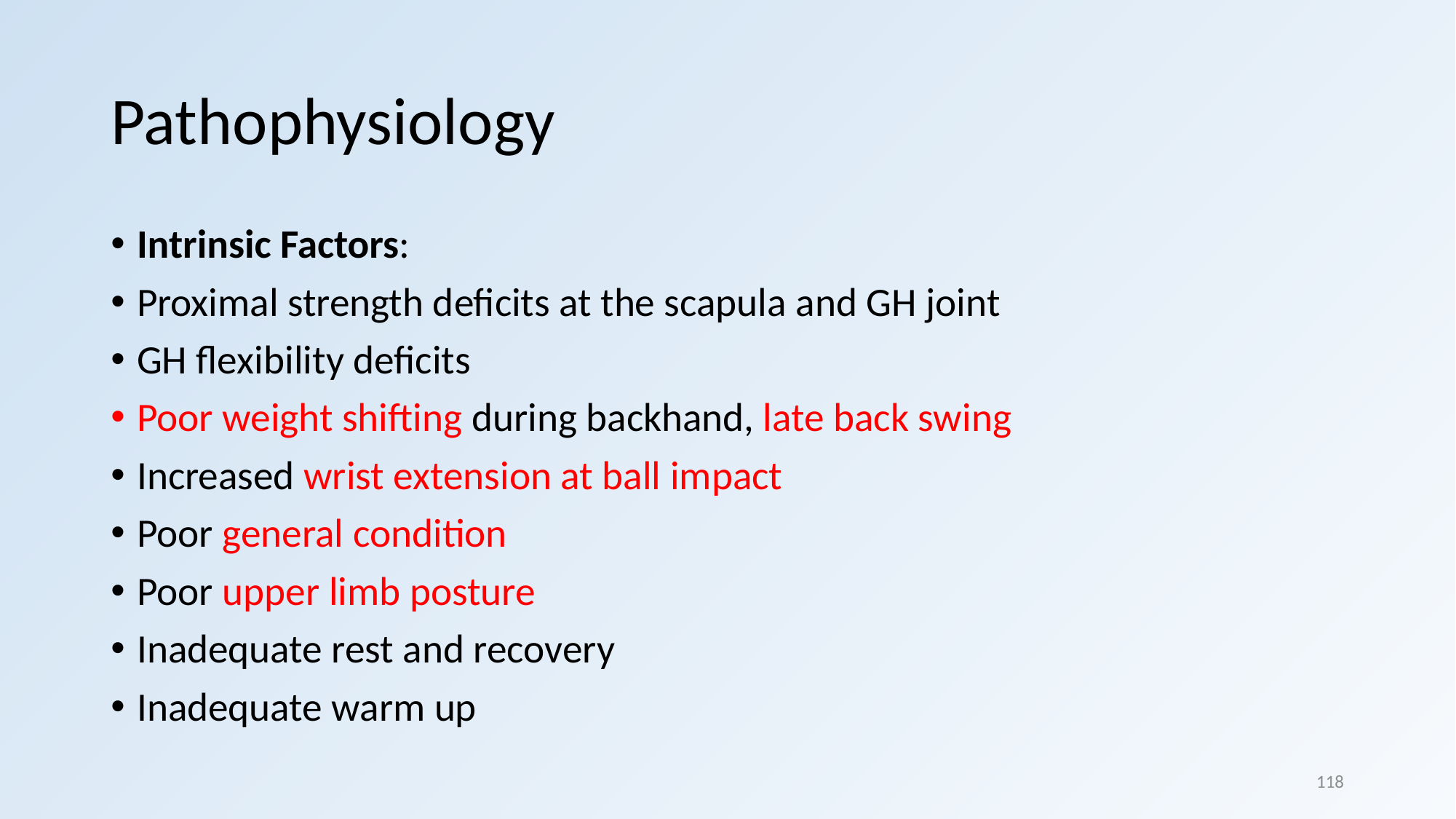

# Pathophysiology
Intrinsic Factors:
Proximal strength deficits at the scapula and GH joint
GH flexibility deficits
Poor weight shifting during backhand, late back swing
Increased wrist extension at ball impact
Poor general condition
Poor upper limb posture
Inadequate rest and recovery
Inadequate warm up
118